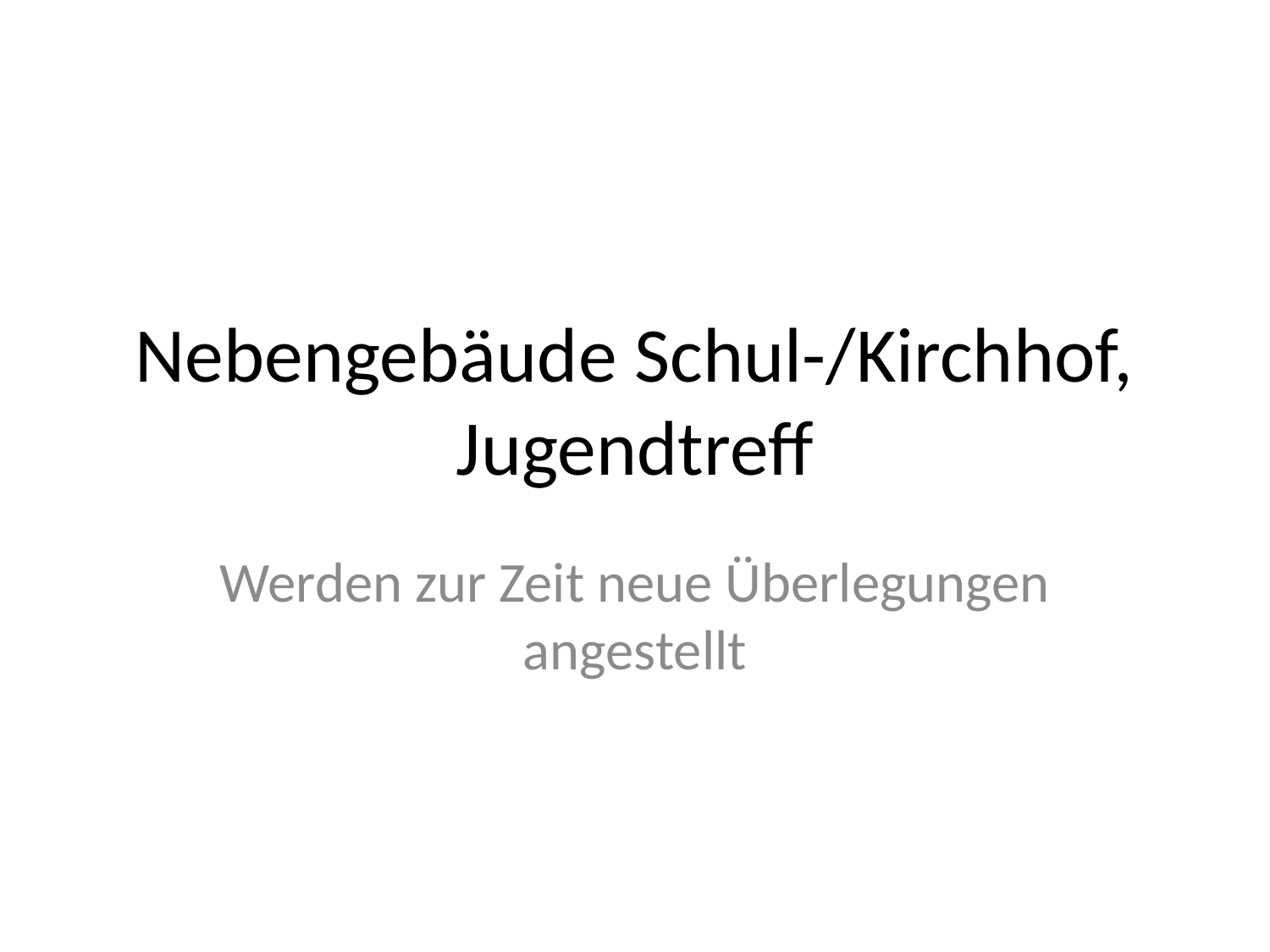

# Nebengebäude Schul-/Kirchhof, Jugendtreff
Werden zur Zeit neue Überlegungen angestellt